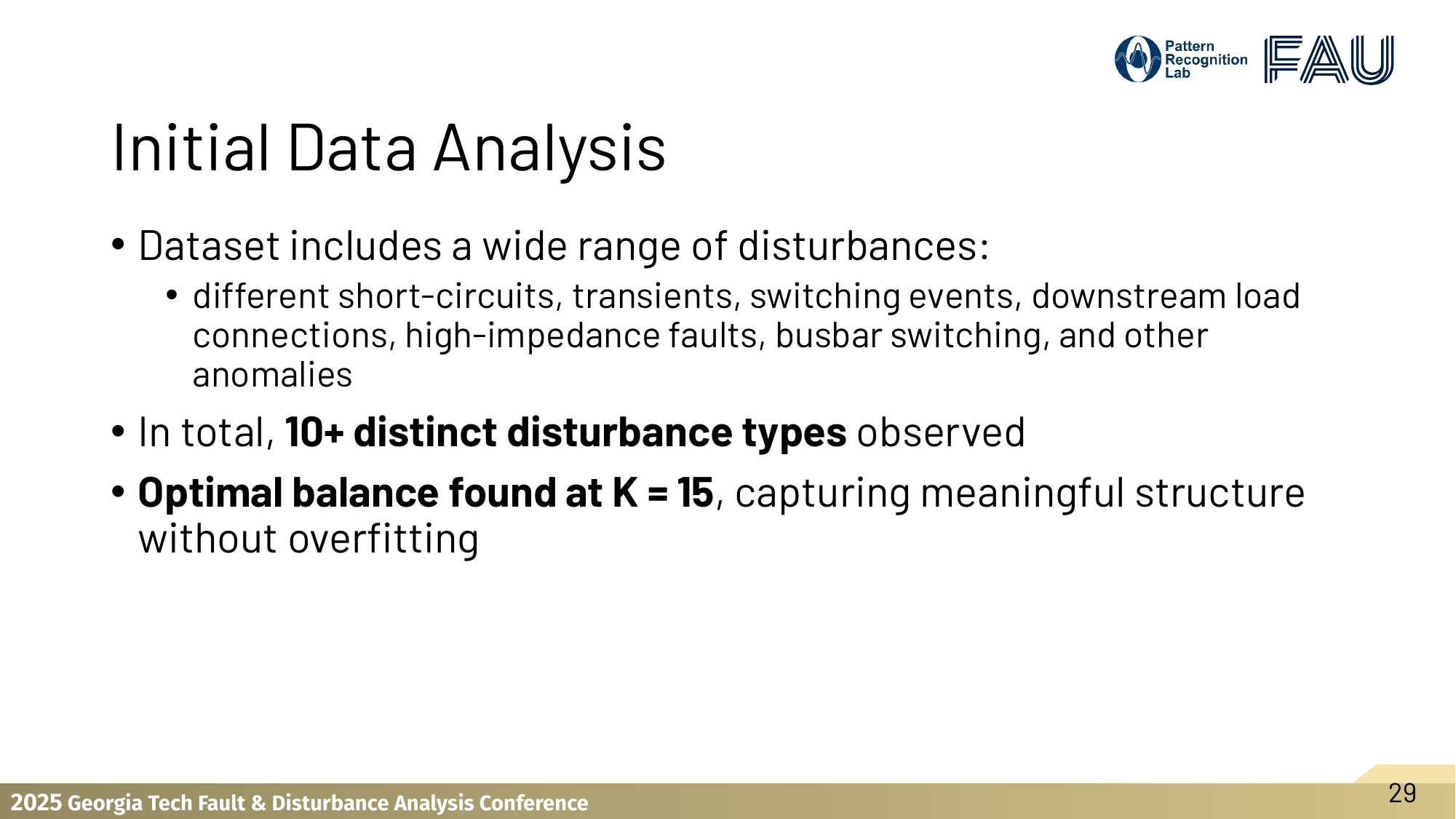

# Initial Data Analysis
Dataset includes a wide range of disturbances:
different short-circuits, transients, switching events, downstream load connections, high-impedance faults, busbar switching, and other anomalies
In total, 10+ distinct disturbance types observed
Optimal balance found at K = 15, capturing meaningful structure without overfitting